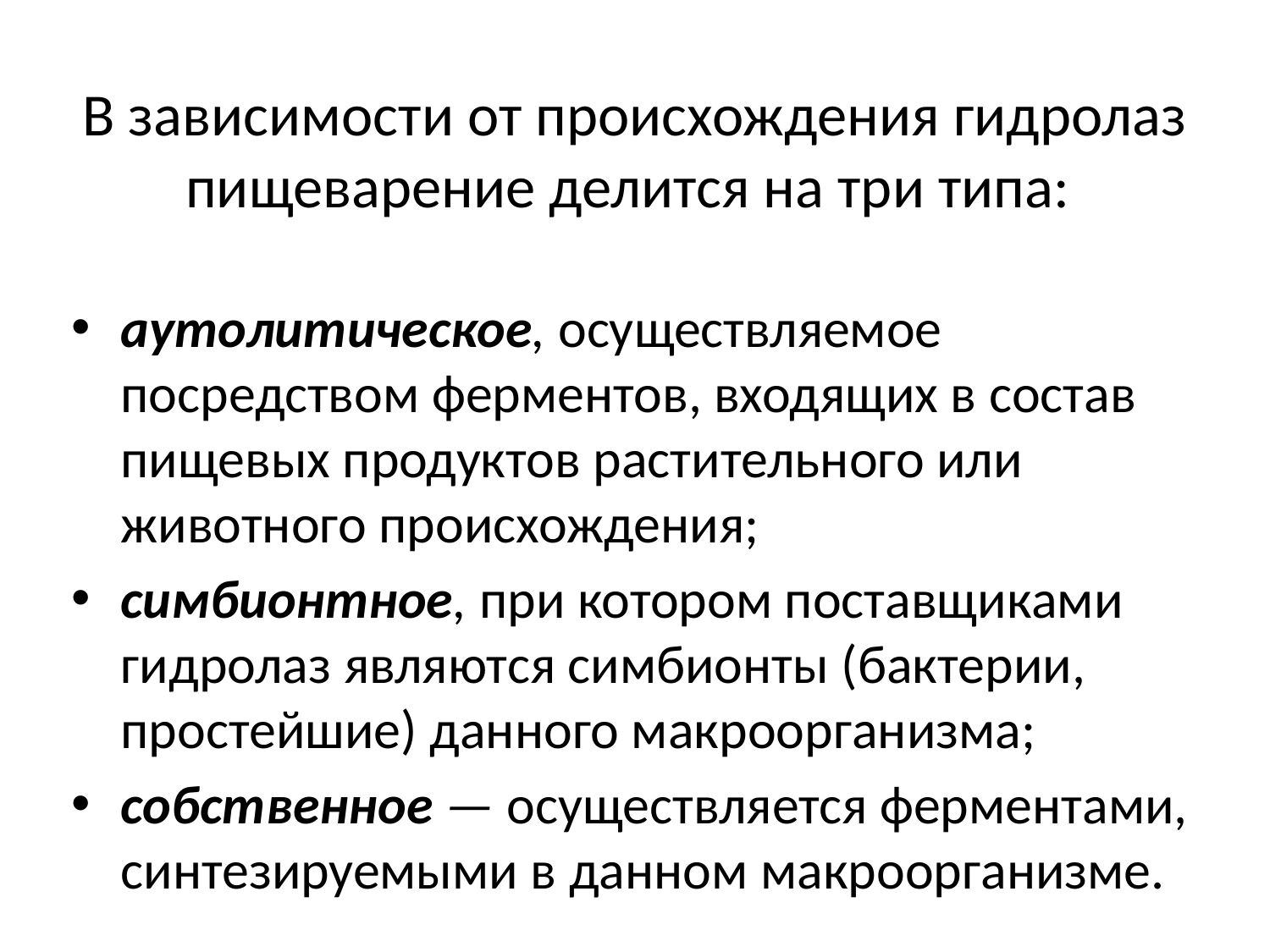

# В зависимости от происхождения гидролаз пищеварение делится на три типа:
аутолитическое, осуществляемое посредством ферментов, входящих в состав пищевых продуктов растительного или животного происхождения;
симбионтное, при котором поставщиками гидролаз являются симбионты (бактерии, простейшие) данного макроорганизма;
собственное — осуществляется ферментами, синтезируемыми в данном макроорганизме.